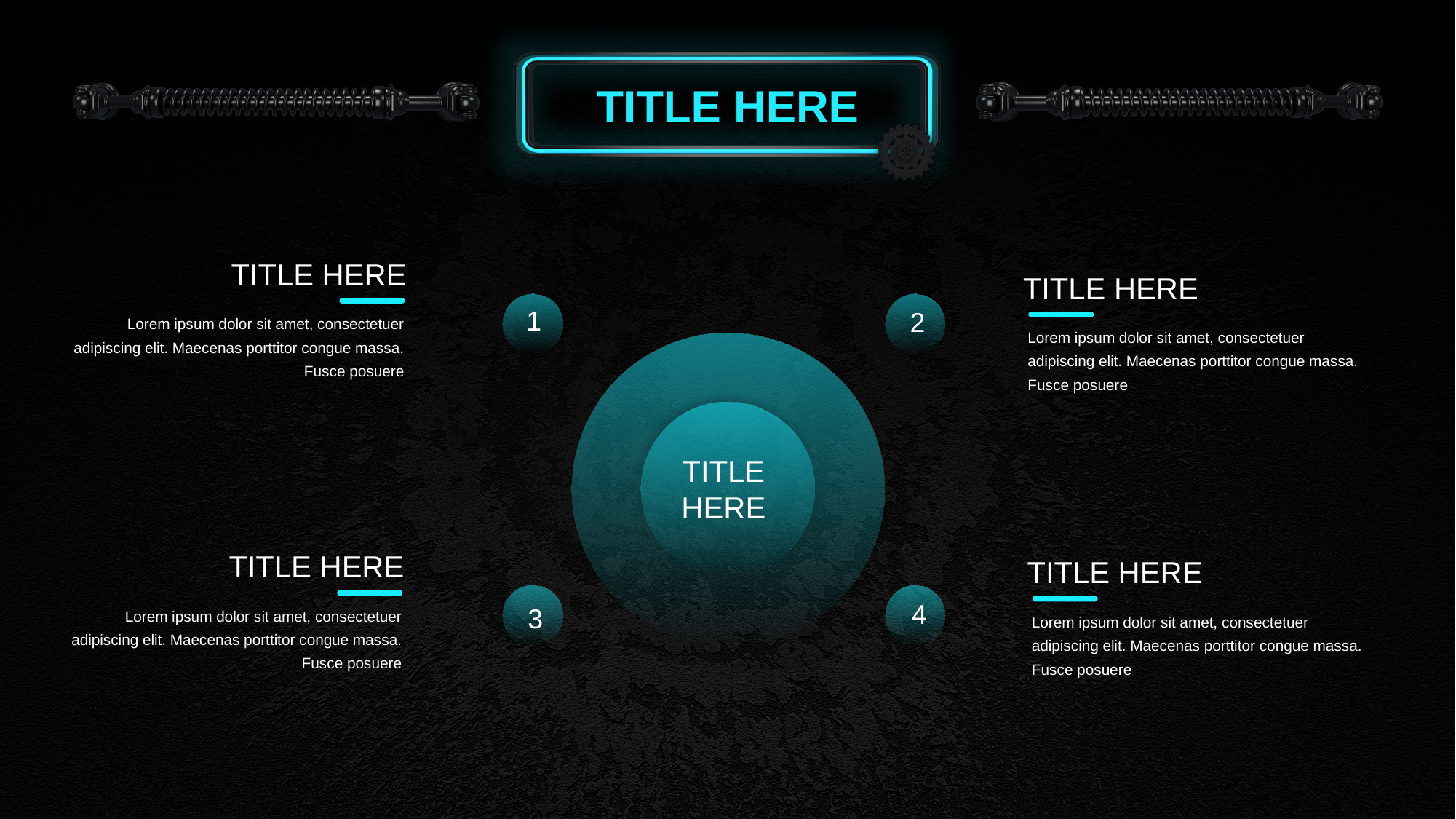

TITLE HERE

TITLE HERE
TITLE HERE

Lorem ipsum dolor sit amet, consectetuer adipiscing elit. Maecenas porttitor congue massa. Fusce posuere

1
2
Lorem ipsum dolor sit amet, consectetuer adipiscing elit. Maecenas porttitor congue massa. Fusce posuere

TITLE
HERE
TITLE HERE
TITLE HERE

4
Lorem ipsum dolor sit amet, consectetuer adipiscing elit. Maecenas porttitor congue massa. Fusce posuere
3

Lorem ipsum dolor sit amet, consectetuer adipiscing elit. Maecenas porttitor congue massa. Fusce posuere